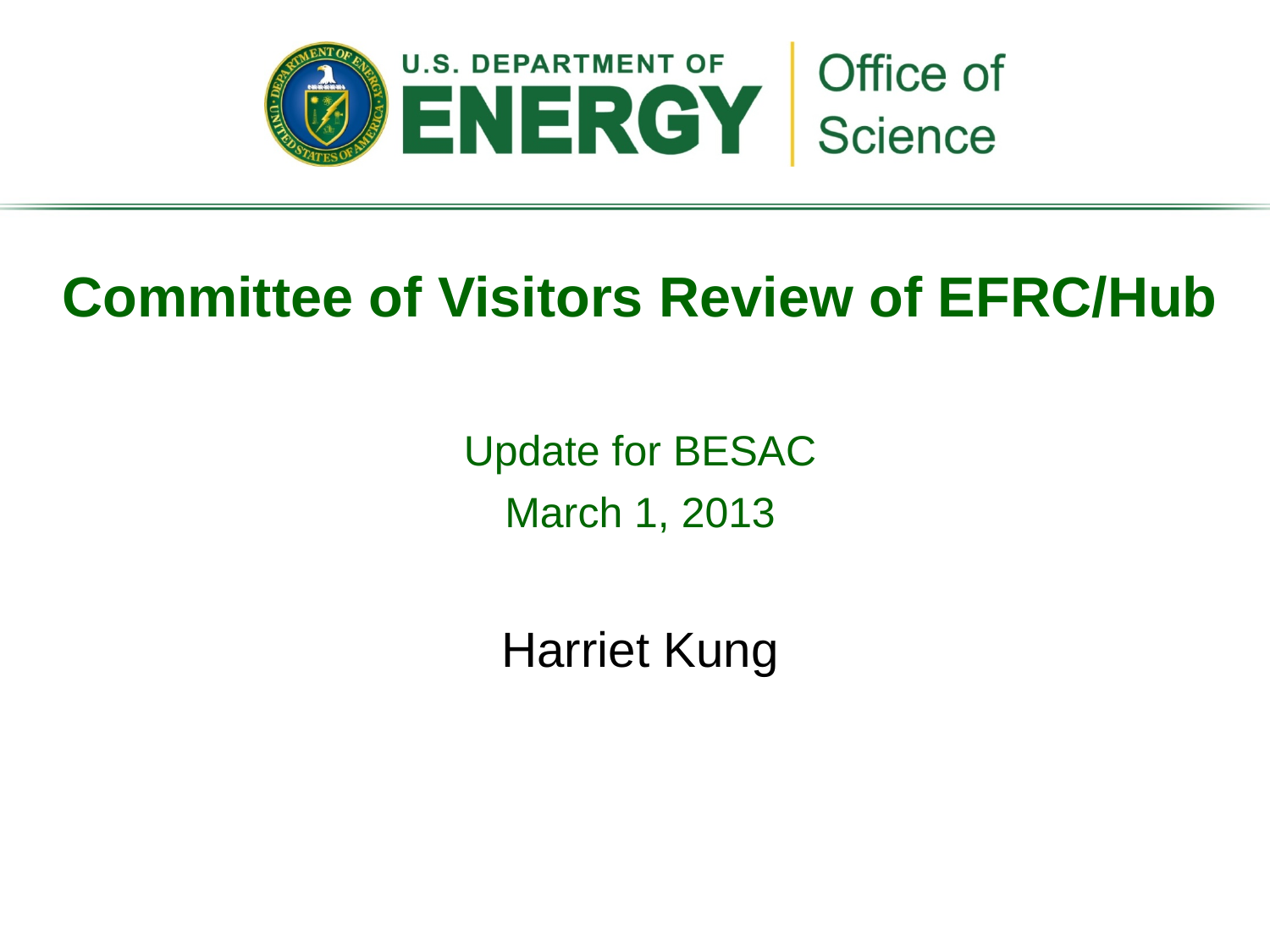

Committee of Visitors Review of EFRC/Hub

Update for BESAC
March 1, 2013

Harriet Kung